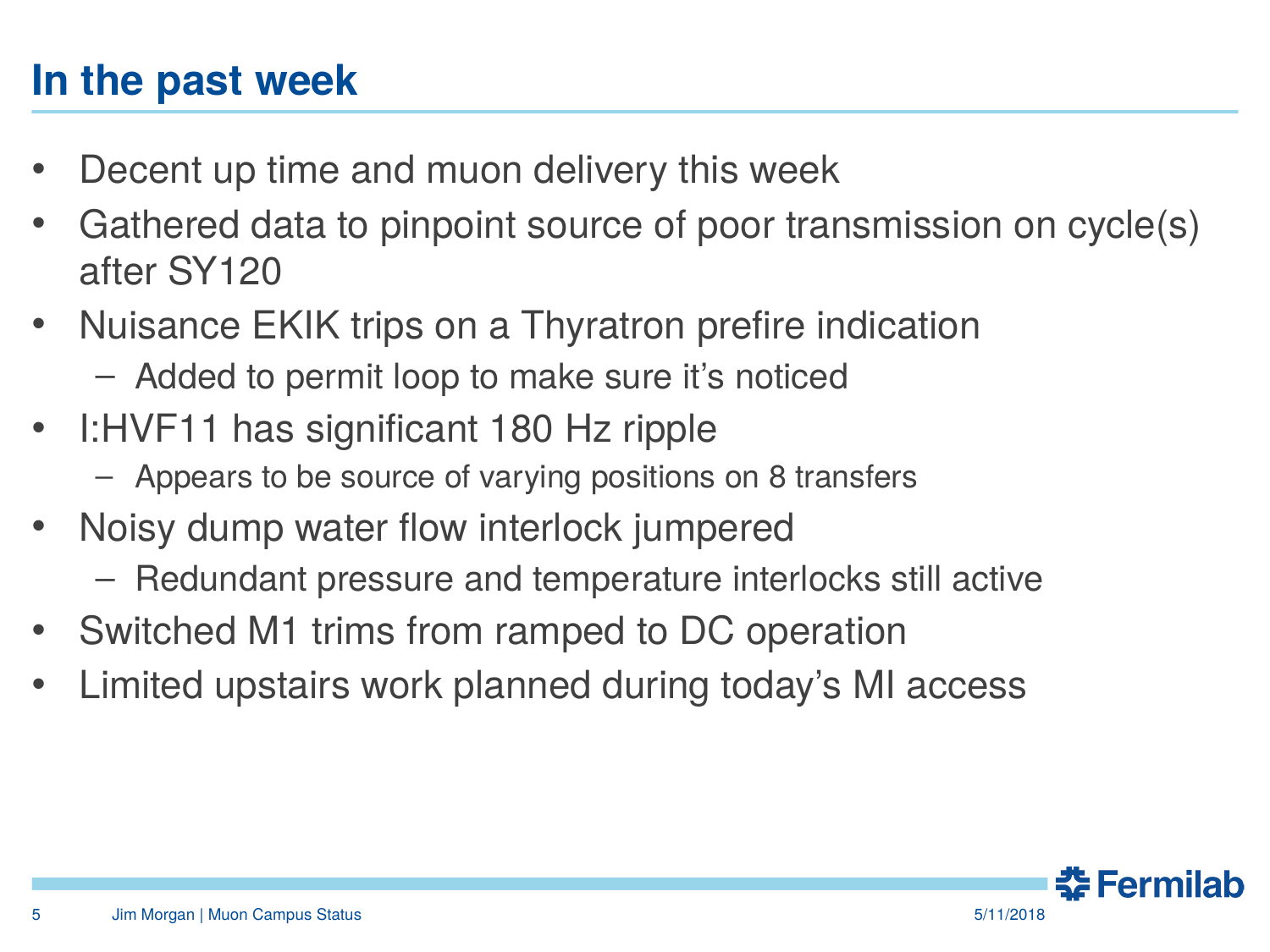

# In the past week
Decent up time and muon delivery this week
Gathered data to pinpoint source of poor transmission on cycle(s) after SY120
Nuisance EKIK trips on a Thyratron prefire indication
Added to permit loop to make sure it’s noticed
I:HVF11 has significant 180 Hz ripple
Appears to be source of varying positions on 8 transfers
Noisy dump water flow interlock jumpered
Redundant pressure and temperature interlocks still active
Switched M1 trims from ramped to DC operation
Limited upstairs work planned during today’s MI access

5
Jim Morgan | Muon Campus Status
5/11/2018